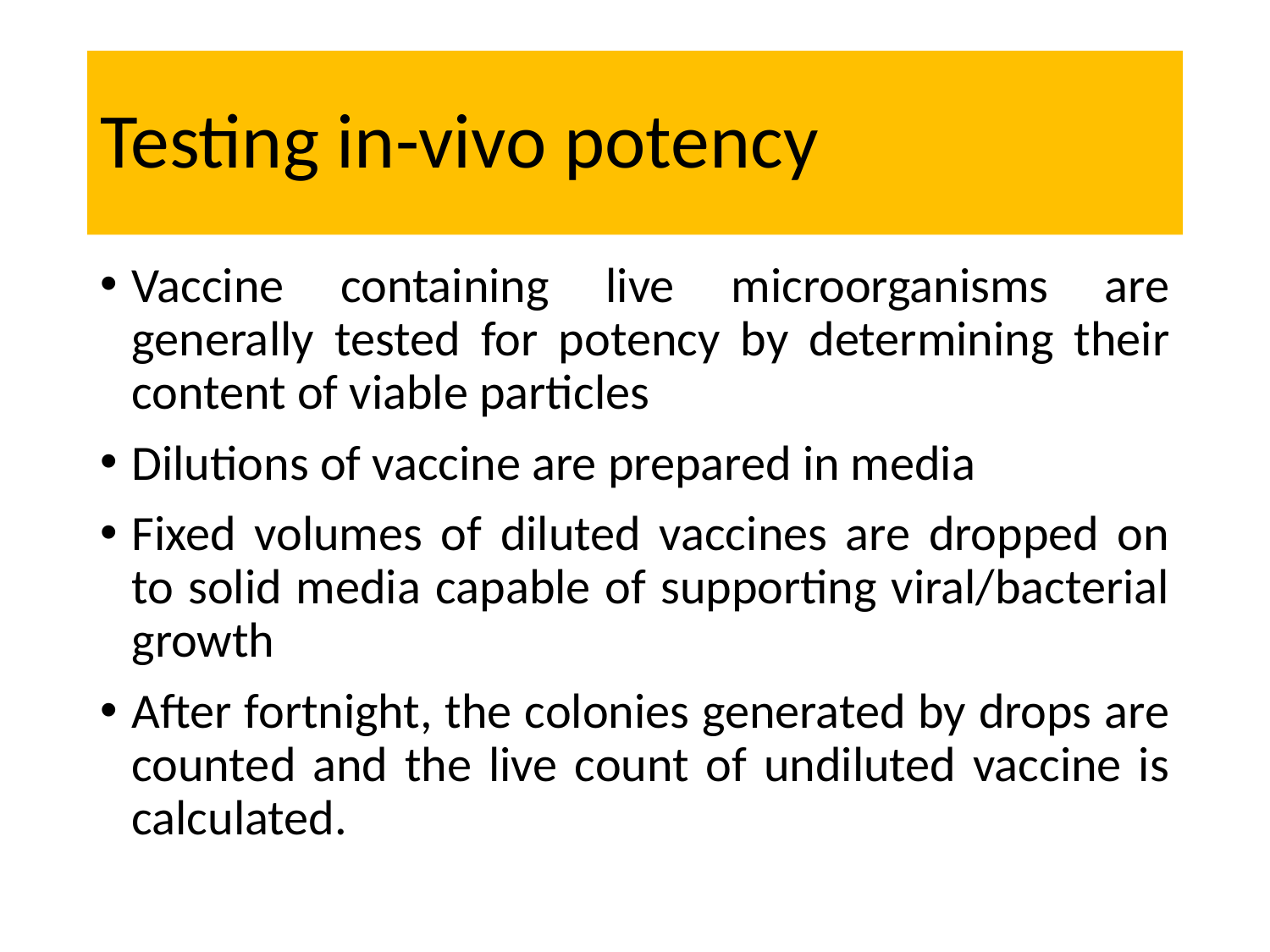

# Testing in-vivo potency
Vaccine containing live microorganisms are generally tested for potency by determining their content of viable particles
Dilutions of vaccine are prepared in media
Fixed volumes of diluted vaccines are dropped on to solid media capable of supporting viral/bacterial growth
After fortnight, the colonies generated by drops are counted and the live count of undiluted vaccine is calculated.